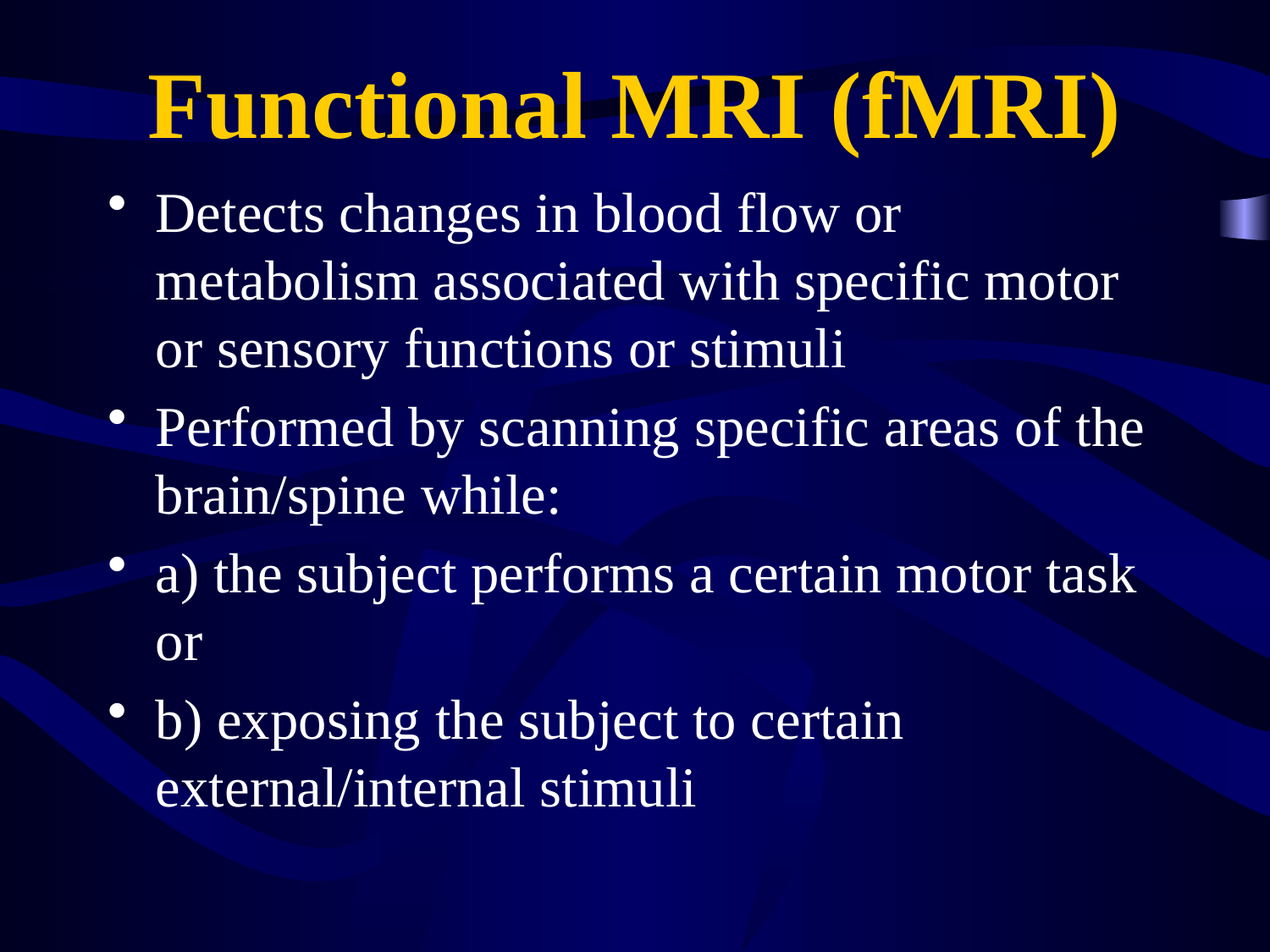

# Functional MRI (fMRI)
Detects changes in blood flow or metabolism associated with specific motor or sensory functions or stimuli
Performed by scanning specific areas of the brain/spine while:
a) the subject performs a certain motor task  or
b) exposing the subject to certain external/internal stimuli